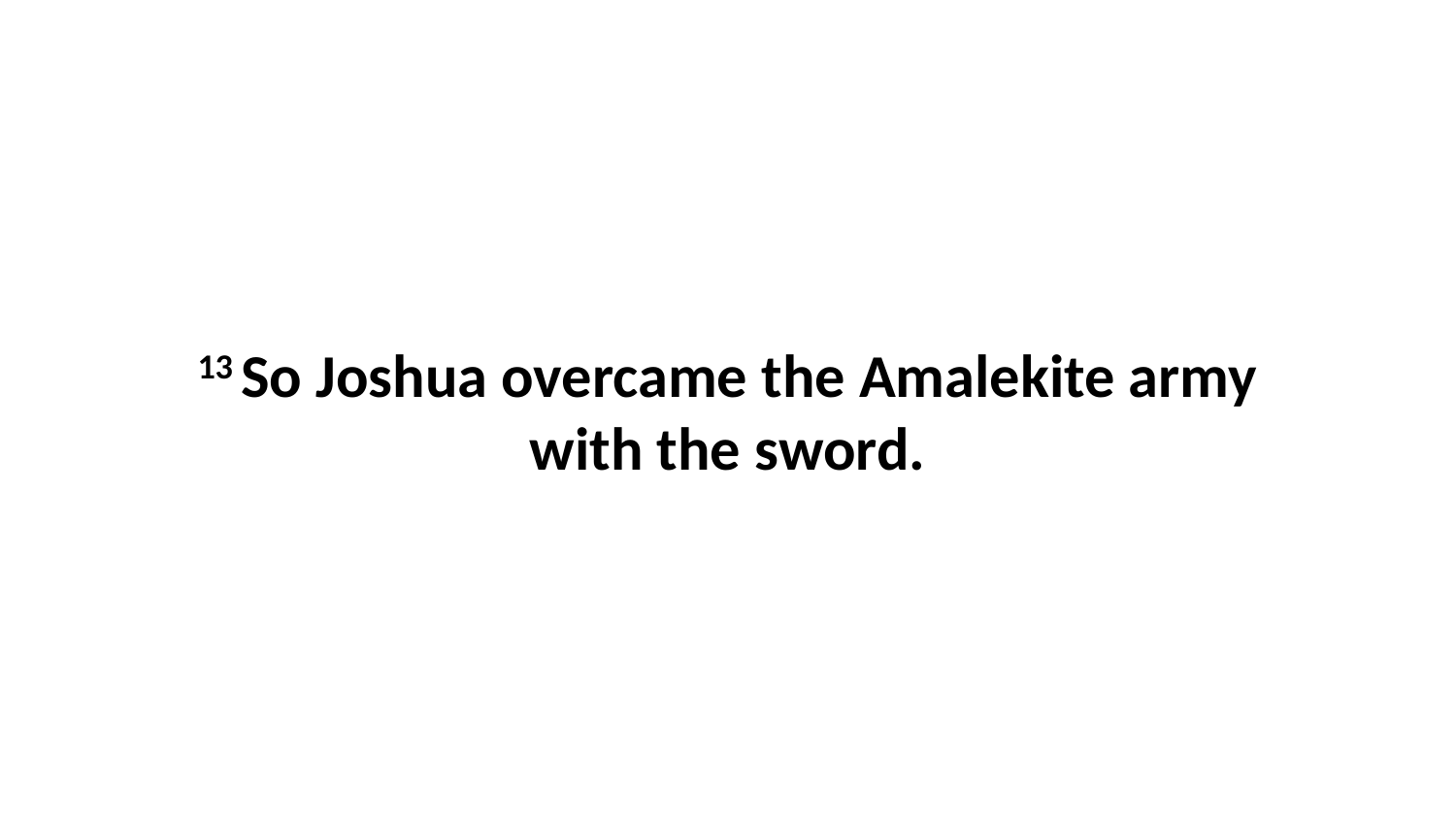

13 So Joshua overcame the Amalekite army with the sword.